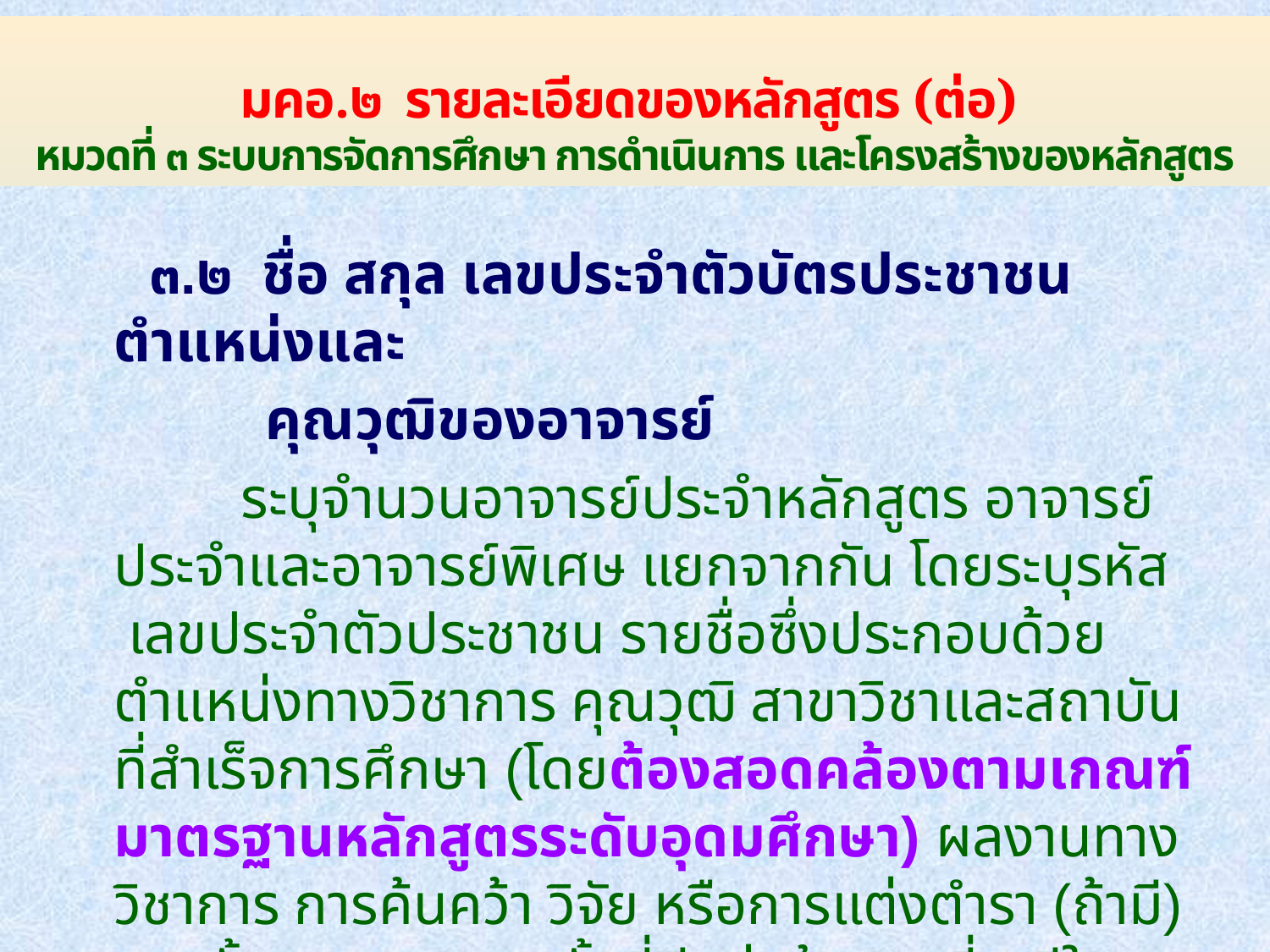

# มคอ.๒  รายละเอียดของหลักสูตร (ต่อ) หมวดที่ ๓ ระบบการจัดการศึกษา การดำเนินการ และโครงสร้างของหลักสูตร
     ๓.๒  ชื่อ สกุล เลขประจำตัวบัตรประชาชน ตำแหน่งและ
             คุณวุฒิของอาจารย์
   	ระบุจำนวนอาจารย์ประจำหลักสูตร อาจารย์ประจำและอาจารย์พิเศษ แยกจากกัน โดยระบุรหัส   เลขประจำตัวประชาชน รายชื่อซึ่งประกอบด้วยตำแหน่งทางวิชาการ คุณวุฒิ สาขาวิชาและสถาบันที่สำเร็จการศึกษา (โดยต้องสอดคล้องตามเกณฑ์มาตรฐานหลักสูตรระดับอุดมศึกษา) ผลงานทางวิชาการ การค้นคว้า วิจัย หรือการแต่งตำรา (ถ้ามี) รวมทั้งภาระการสอนทั้งที่มีอยู่แล้ว และที่จะมีในหลักสูตรนี้ (รายละเอียดทั้งหมดไว้ที่นี่หรือภาคผนวกก็ได้)